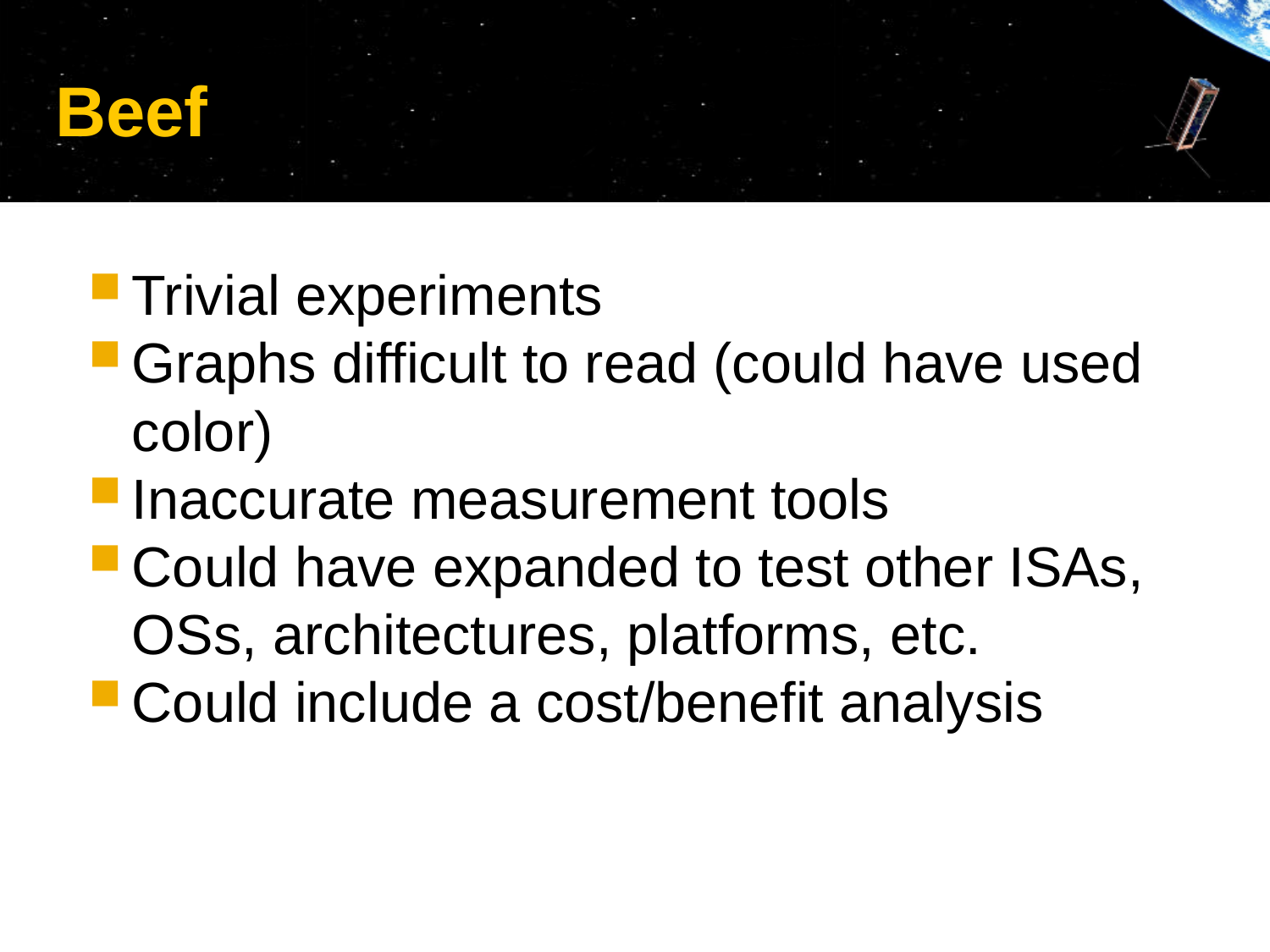

# Beef
Trivial experiments
Graphs difficult to read (could have used color)
Inaccurate measurement tools
Could have expanded to test other ISAs, OSs, architectures, platforms, etc.
Could include a cost/benefit analysis